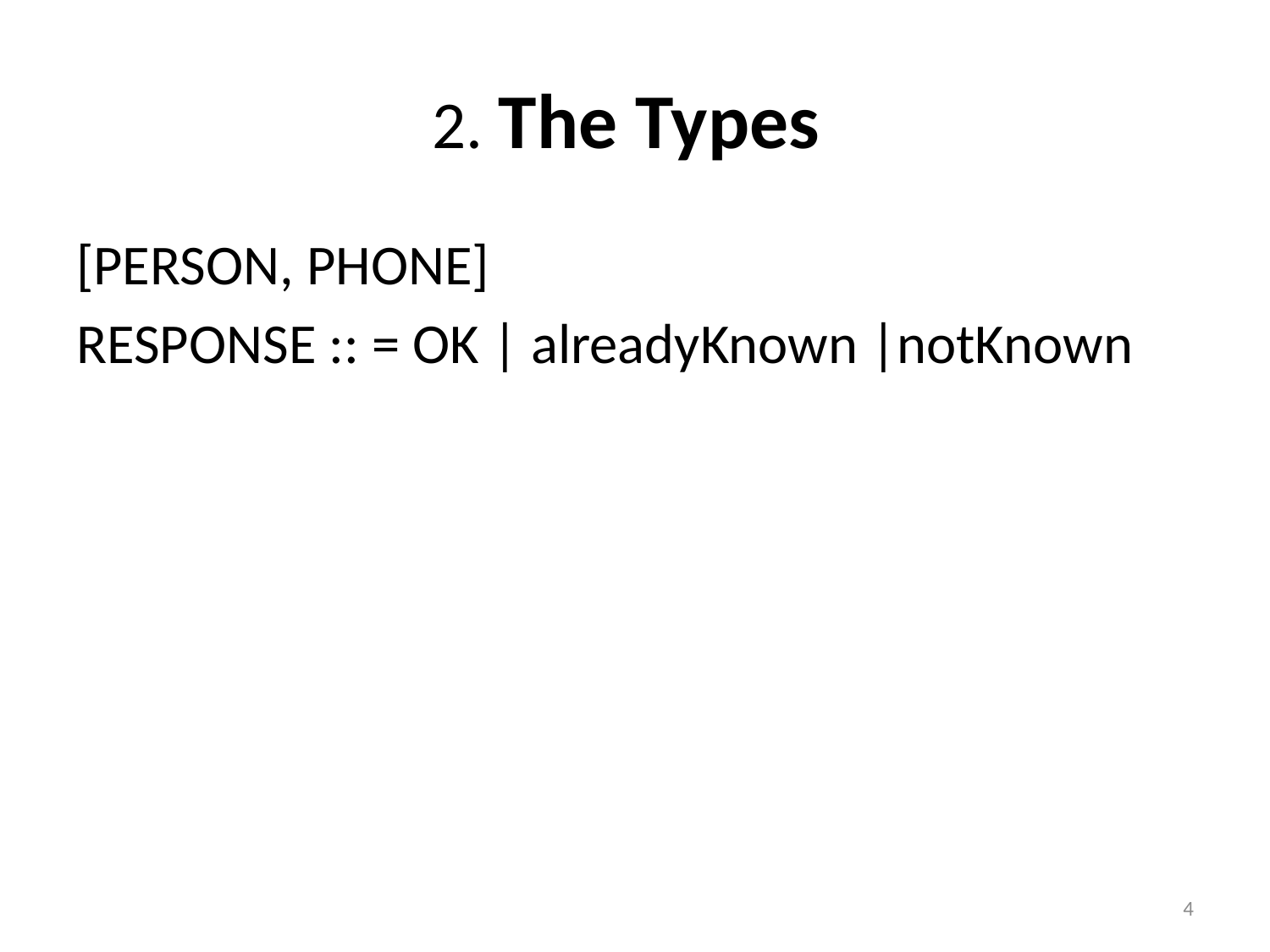

# 2. The Types
[PERSON, PHONE]
RESPONSE :: = OK | alreadyKnown |notKnown
4